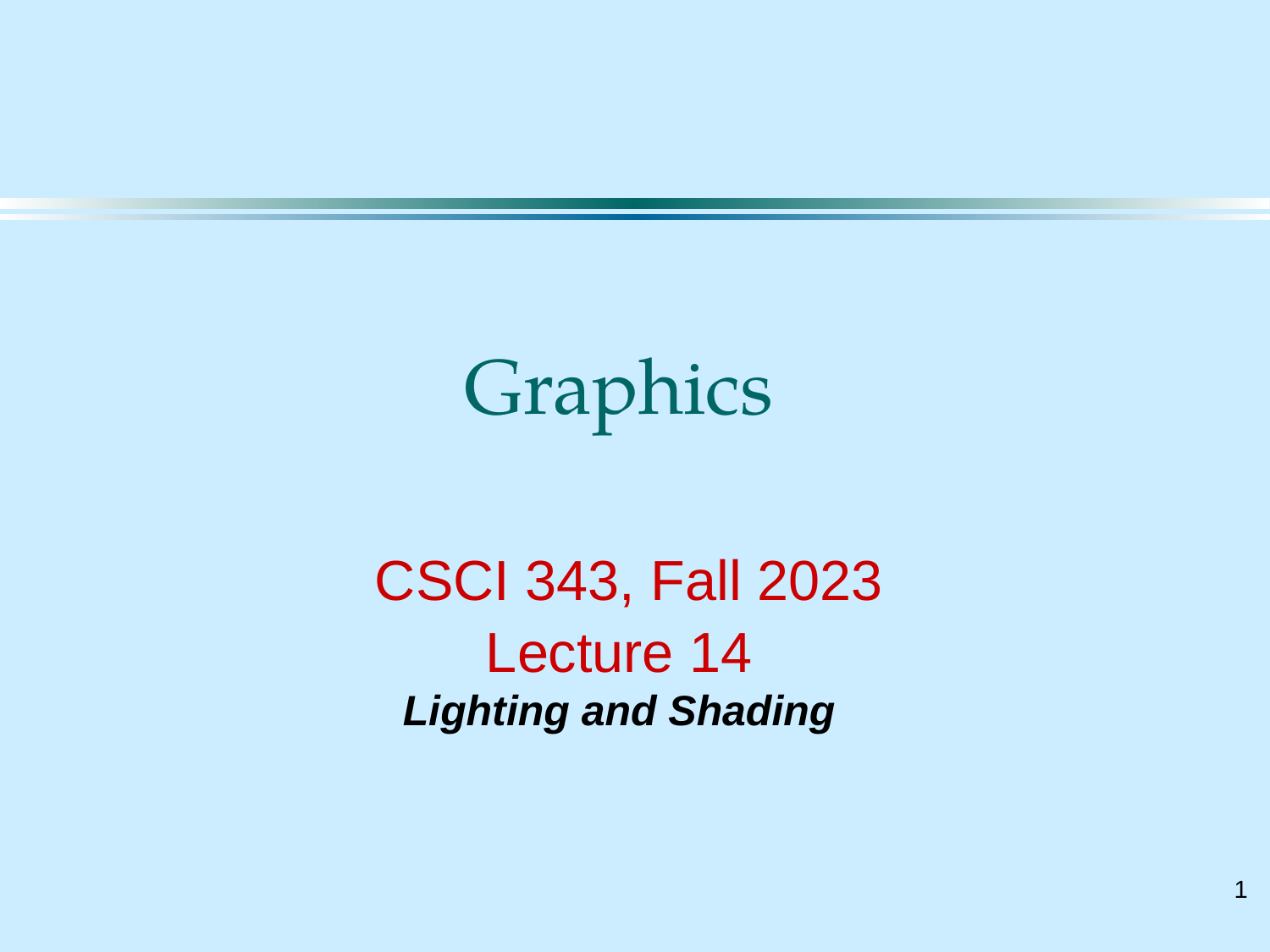

# Graphics CSCI 343, Fall 2023 Lecture 14 Lighting and Shading